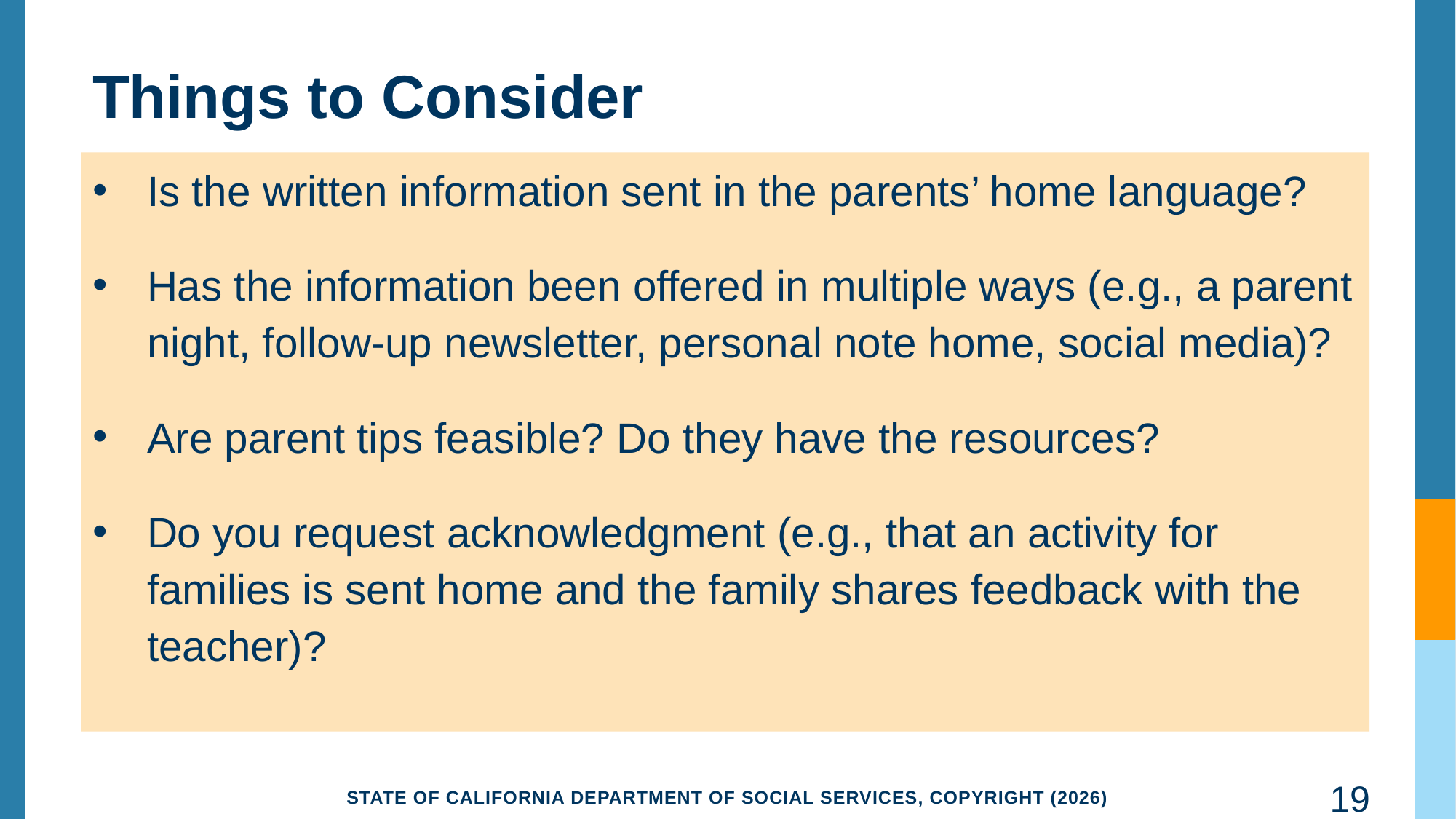

# Things to Consider
Is the written information sent in the parents’ home language?
Has the information been offered in multiple ways (e.g., a parent night, follow-up newsletter, personal note home, social media)?
Are parent tips feasible? Do they have the resources?
Do you request acknowledgment (e.g., that an activity for families is sent home and the family shares feedback with the teacher)?
19
State of California Department of Social Services, Copyright (2026)